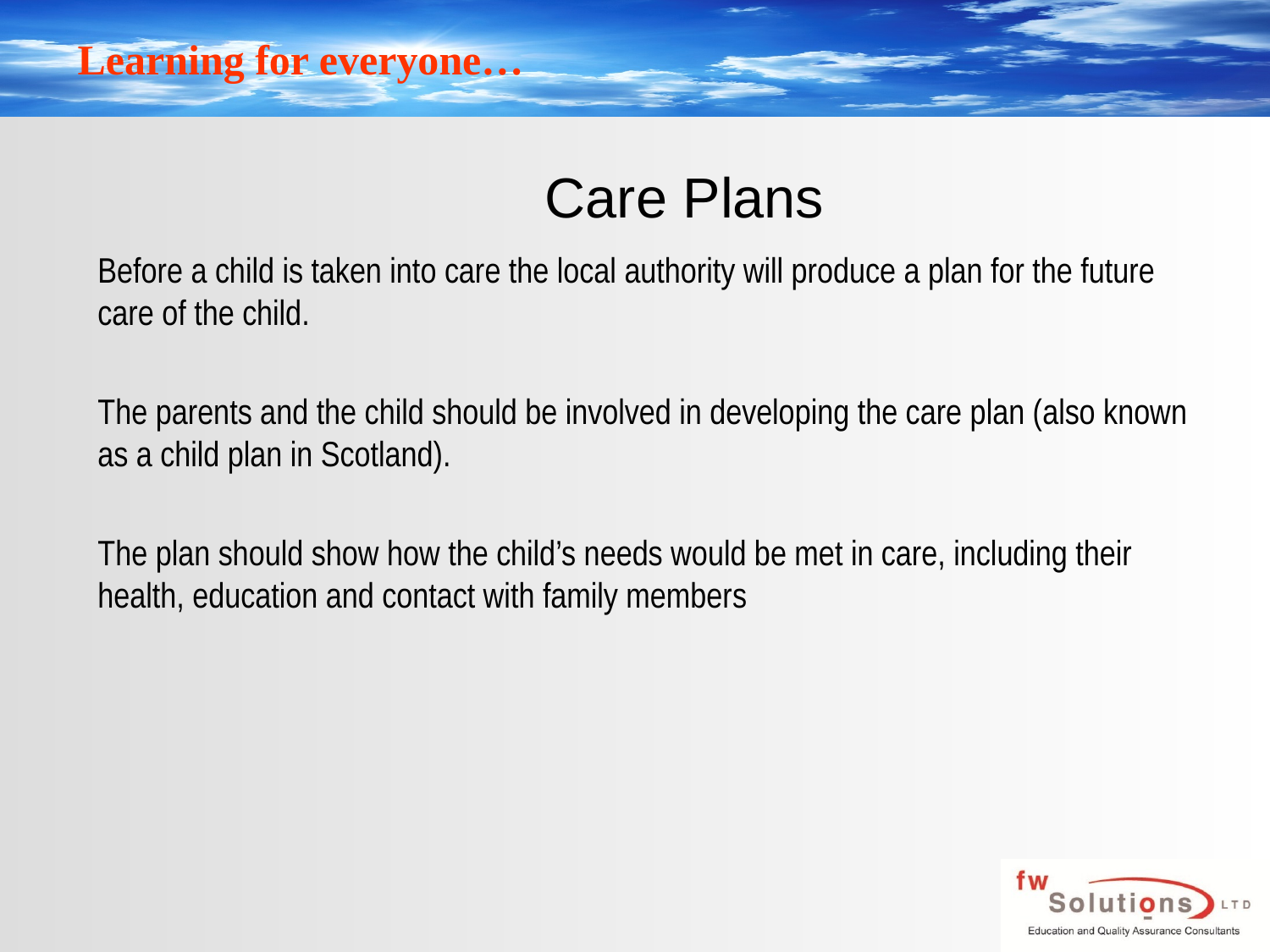

# Care Plans
Before a child is taken into care the local authority will produce a plan for the future care of the child.

The parents and the child should be involved in developing the care plan (also known as a child plan in Scotland).

The plan should show how the child’s needs would be met in care, including their health, education and contact with family members